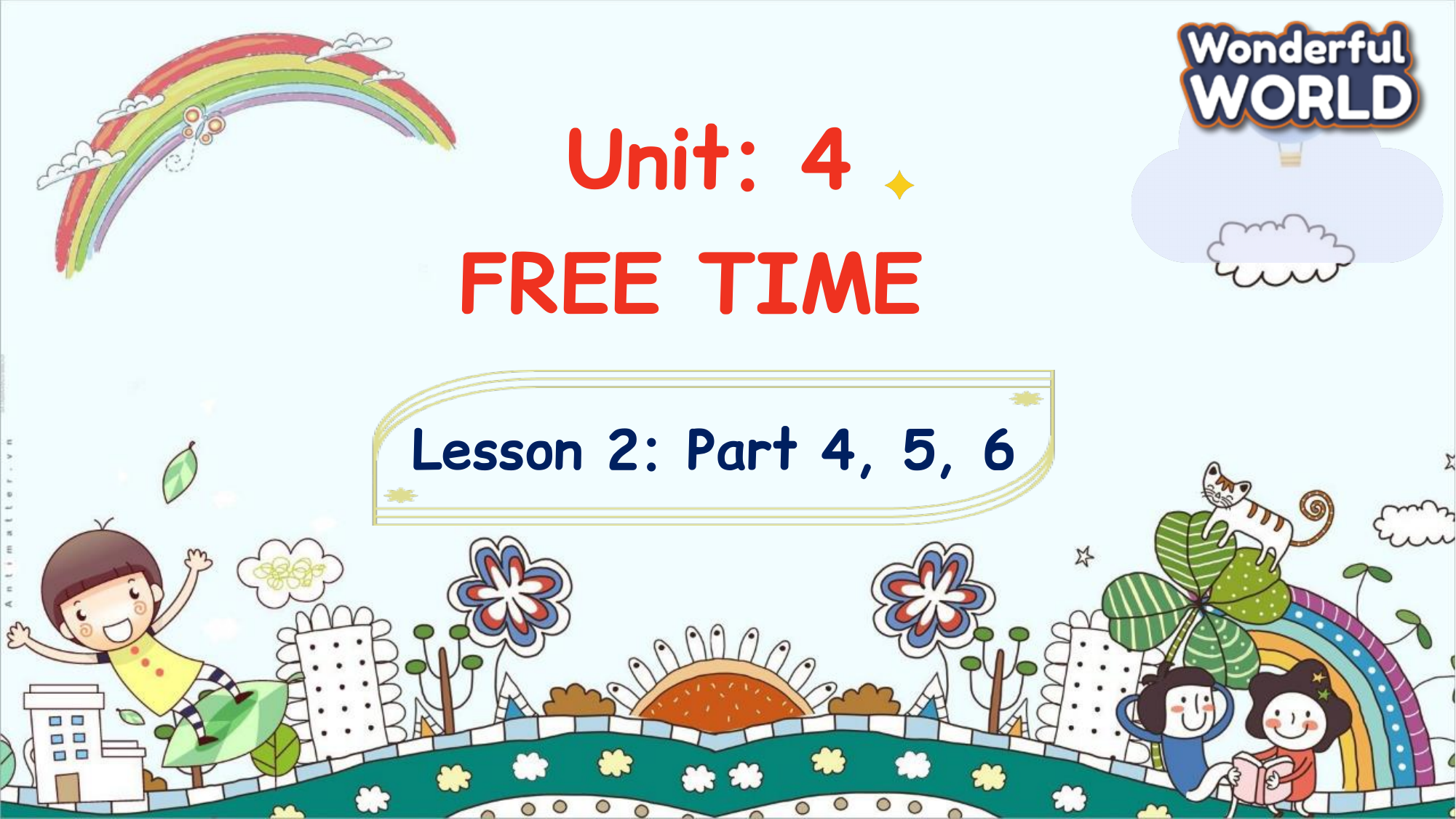

Unit: 4

FREE TIME

Lesson 2: Part 4, 5, 6